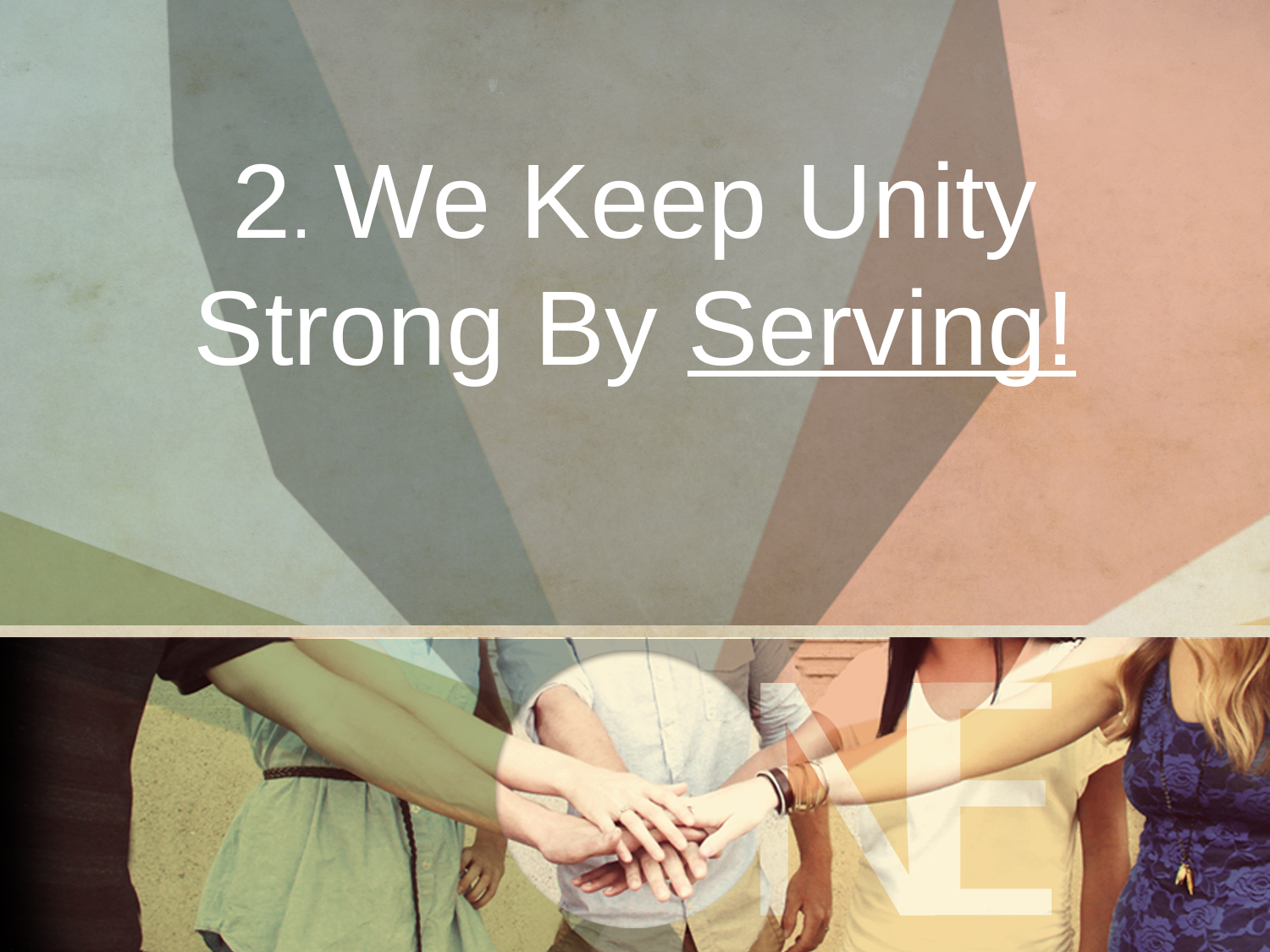

# 2. We Keep Unity Strong By Serving!